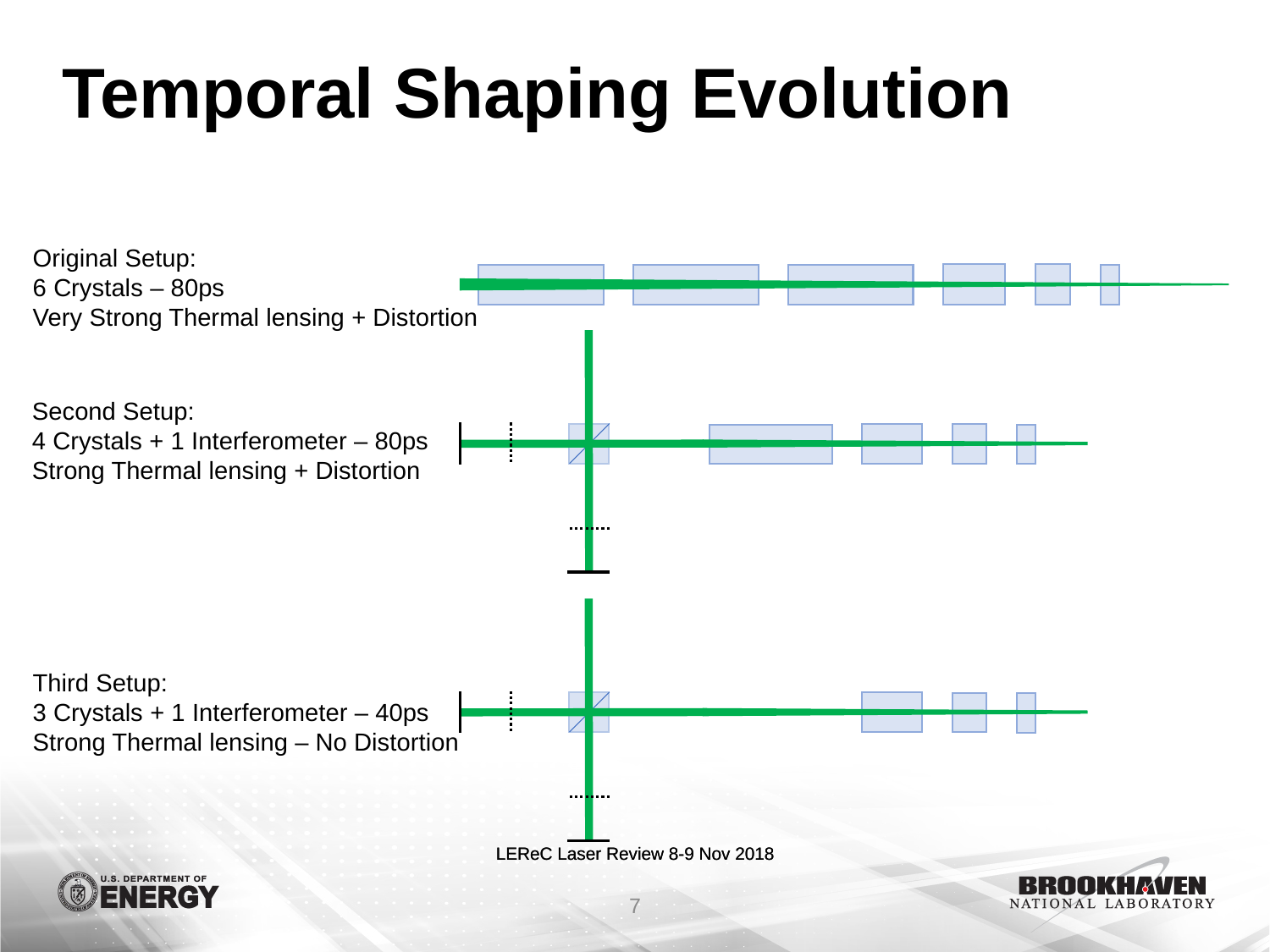

# Temporal Shaping Evolution
Original Setup:
6 Crystals – 80ps
Very Strong Thermal lensing + Distortion

Second Setup:
4 Crystals + 1 Interferometer – 80ps
Strong Thermal lensing + Distortion

Third Setup:
3 Crystals + 1 Interferometer – 40ps
Strong Thermal lensing – No Distortion
7